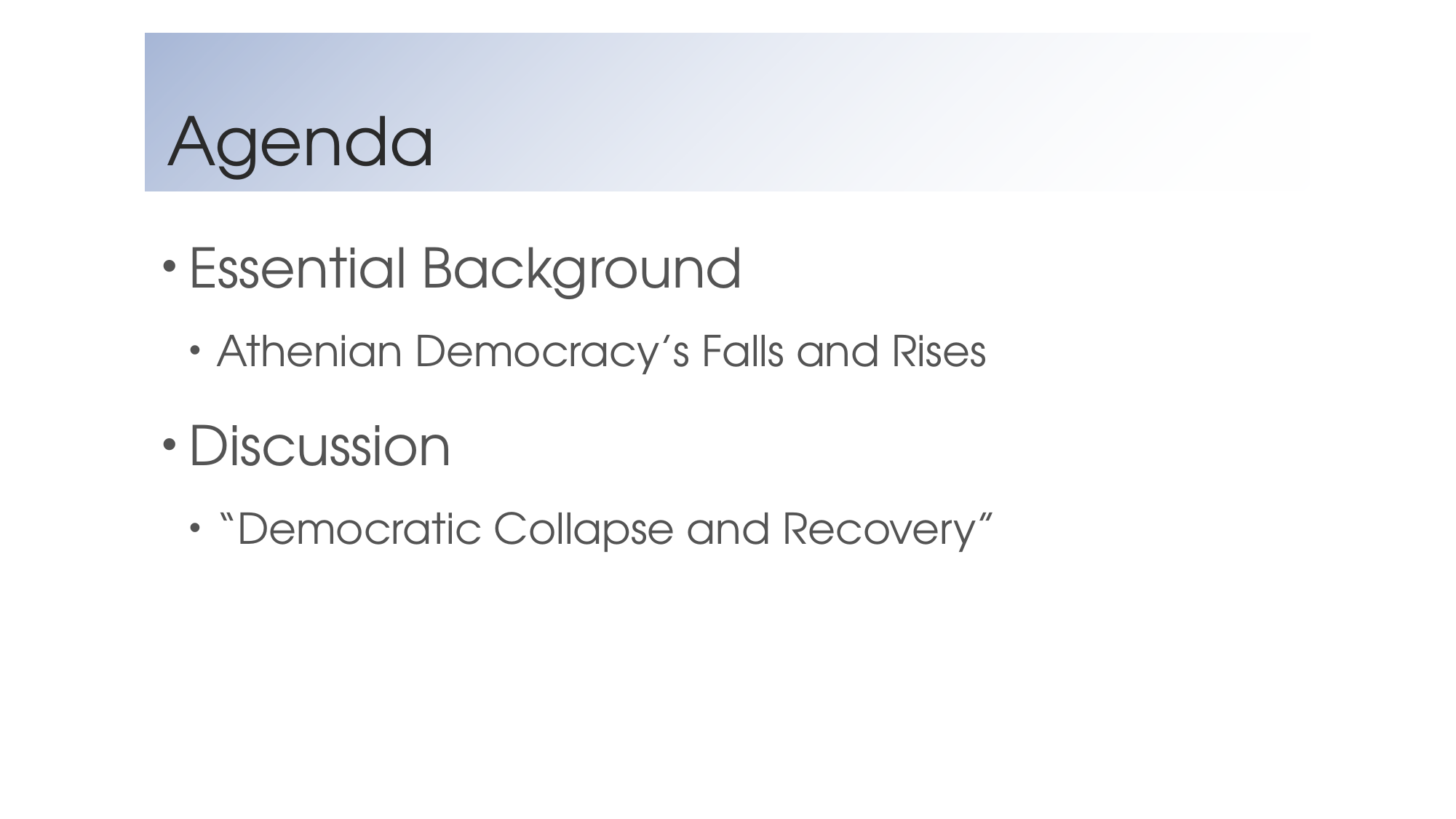

# Agenda
Essential Background
Athenian Democracy’s Falls and Rises
Discussion
“Democratic Collapse and Recovery”